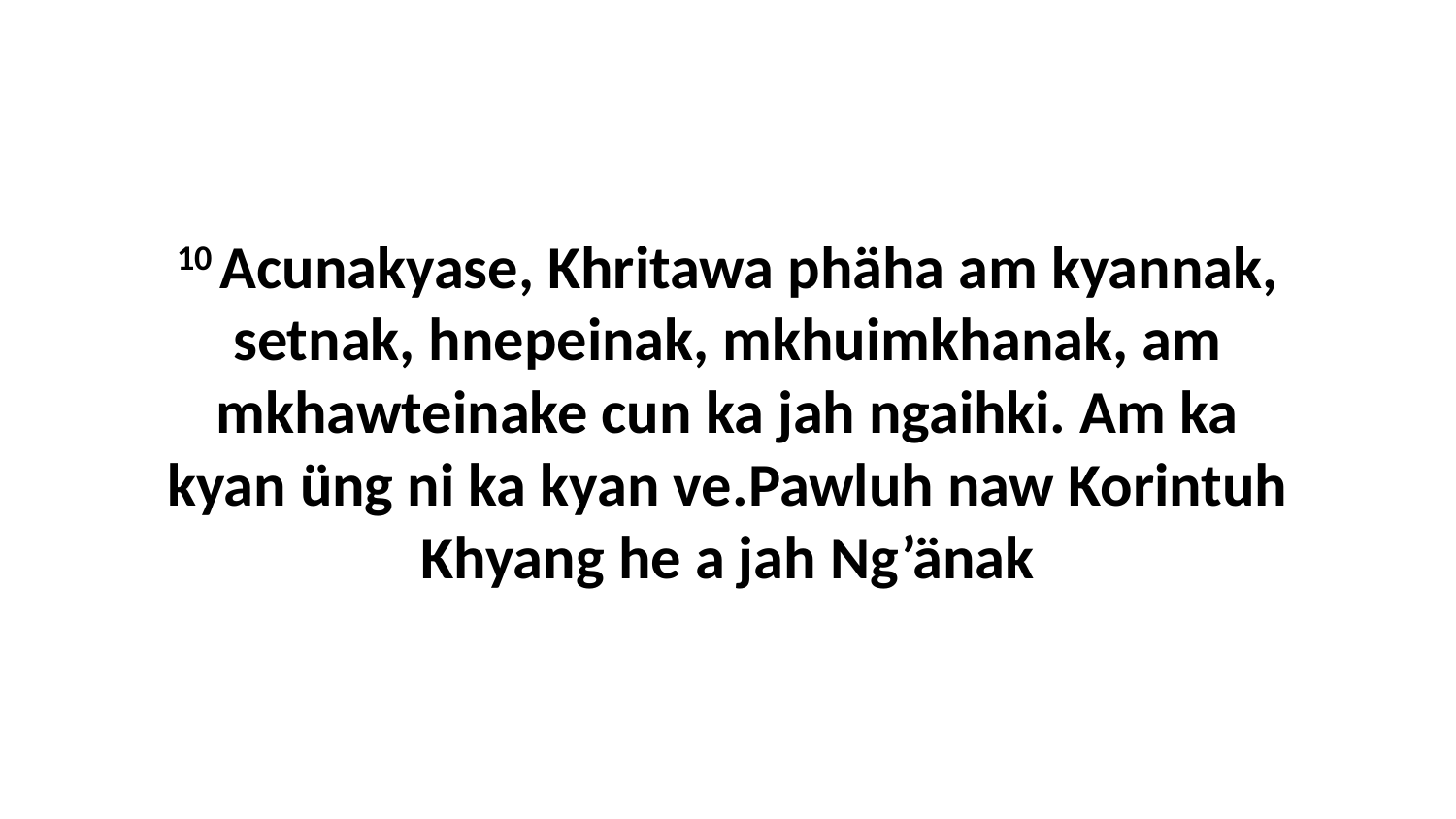

10 Acunakyase, Khritawa phäha am kyannak, setnak, hnepeinak, mkhuimkhanak, am mkhawteinake cun ka jah ngaihki. Am ka kyan üng ni ka kyan ve.Pawluh naw Korintuh Khyang he a jah Ng’änak